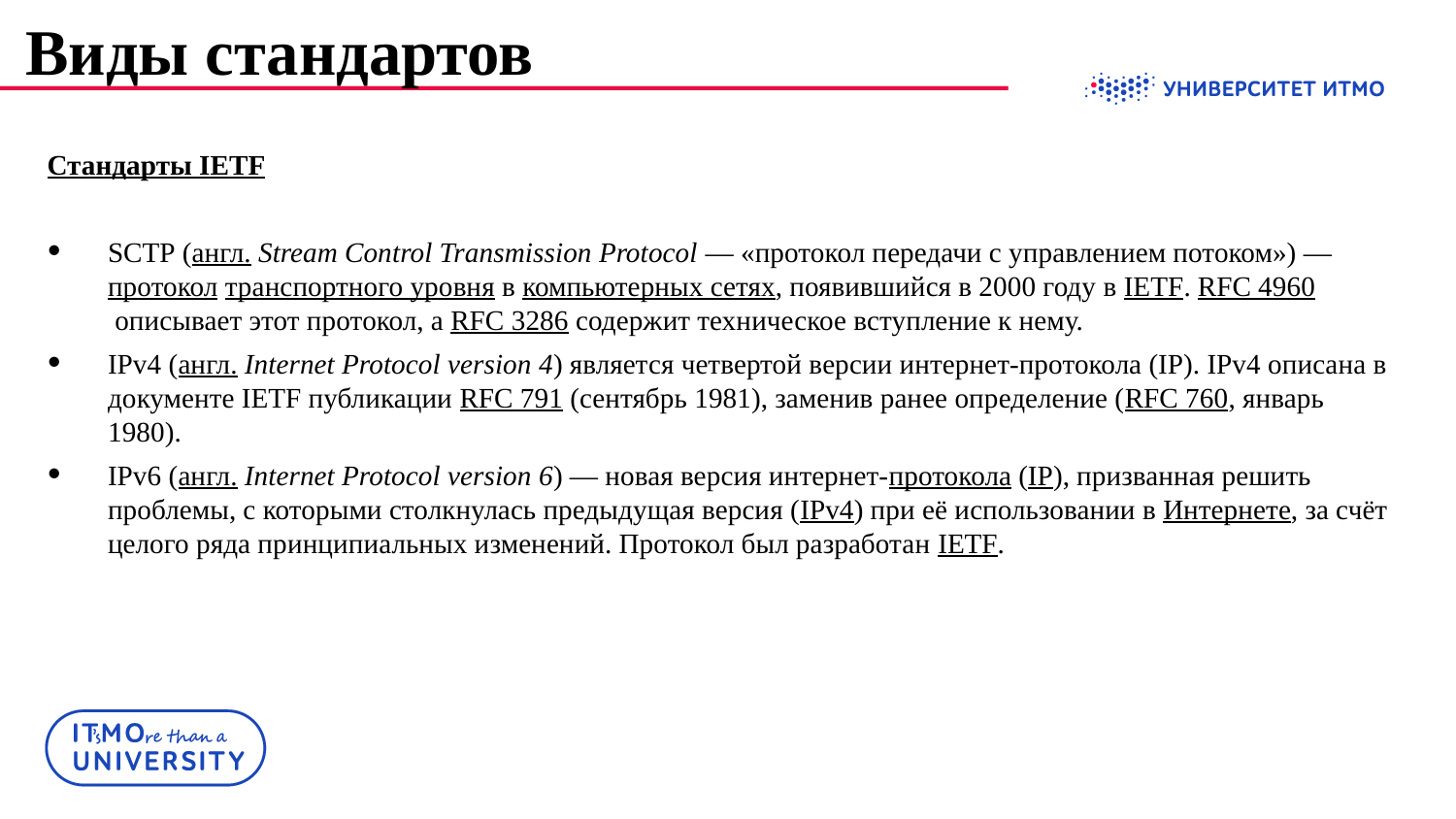

# Виды стандартов
Стандарты IETF

SCTP (англ. Stream Control Transmission Protocol — «протокол передачи с управлением потоком») — протокол транспортного уровня в компьютерных сетях, появившийся в 2000 году в IETF. RFC 4960 описывает этот протокол, а RFC 3286 содержит техническое вступление к нему.
IPv4 (англ. Internet Protocol version 4) является четвертой версии интернет-протокола (IP). IPv4 описана в документе IETF публикации RFC 791 (сентябрь 1981), заменив ранее определение (RFC 760, январь 1980).
IPv6 (англ. Internet Protocol version 6) — новая версия интернет-протокола (IP), призванная решить проблемы, с которыми столкнулась предыдущая версия (IPv4) при её использовании в Интернете, за счёт целого ряда принципиальных изменений. Протокол был разработан IETF.